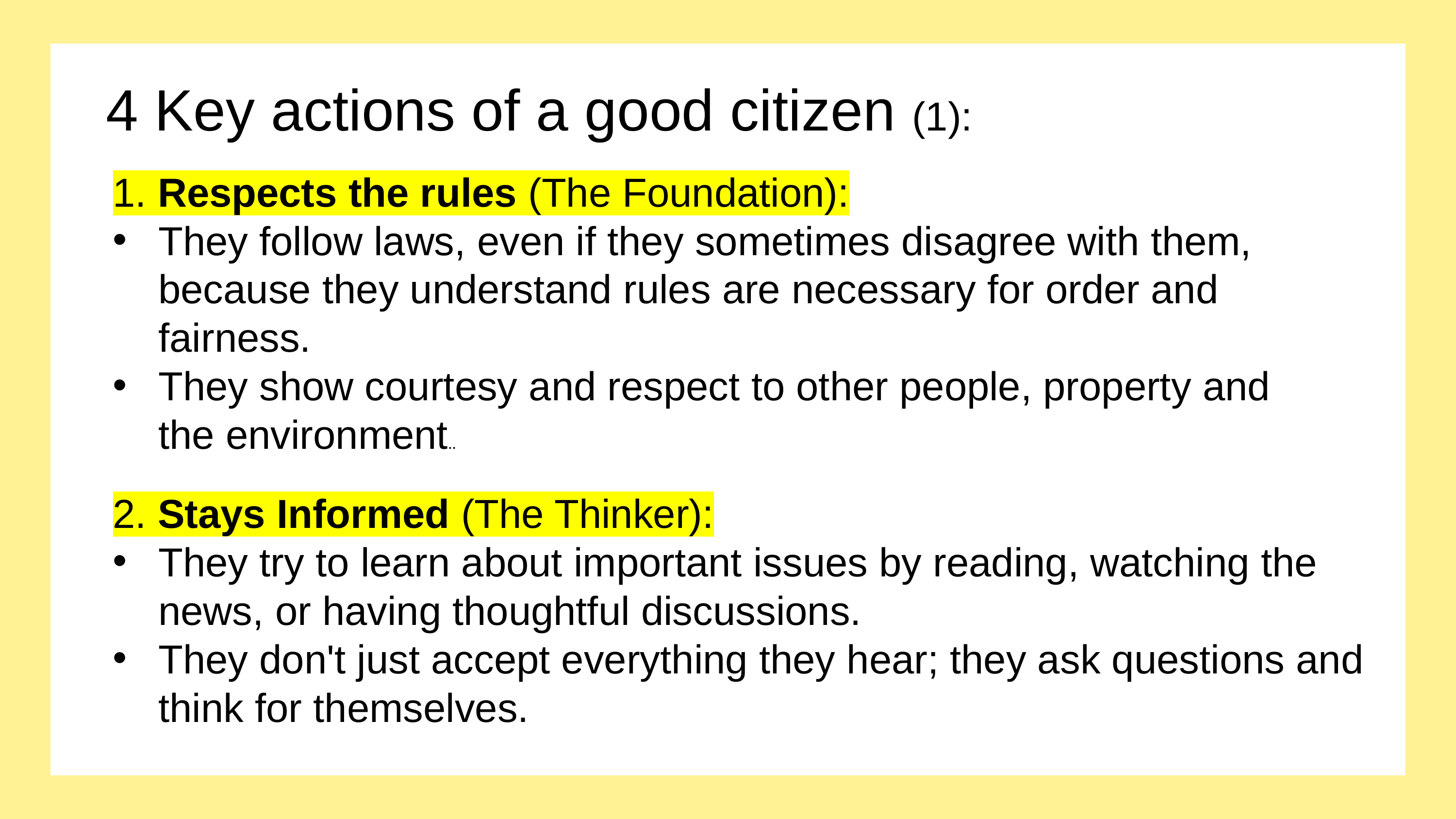

4 Key actions of a good citizen (1):
1. Respects the rules (The Foundation):
They follow laws, even if they sometimes disagree with them, because they understand rules are necessary for order and fairness.
They show courtesy and respect to other people, property and the environment..
2. Stays Informed (The Thinker):
They try to learn about important issues by reading, watching the news, or having thoughtful discussions.
They don't just accept everything they hear; they ask questions and think for themselves.